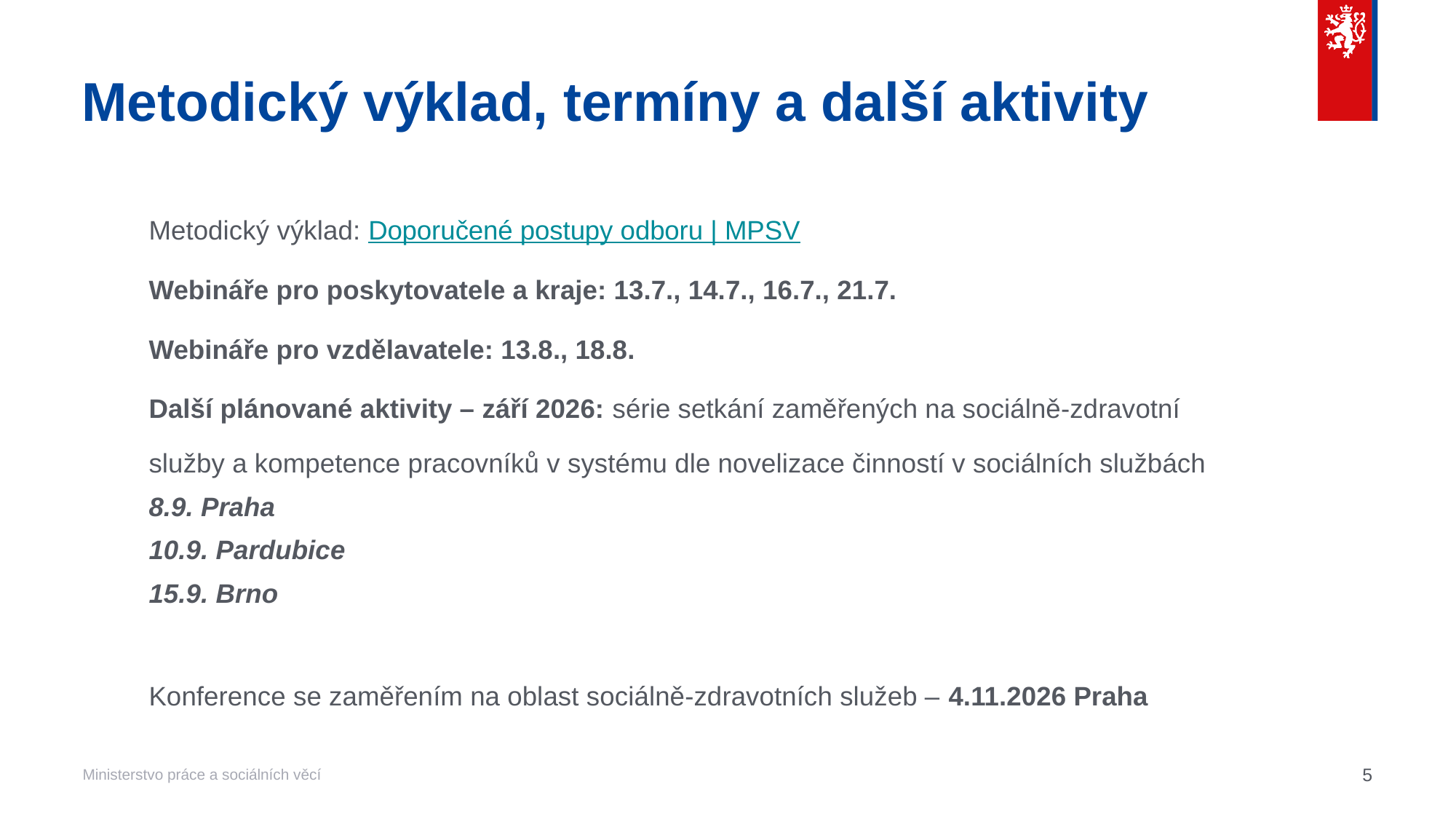

# Metodický výklad, termíny a další aktivity
Metodický výklad: Doporučené postupy odboru | MPSV
Webináře pro poskytovatele a kraje: 13.7., 14.7., 16.7., 21.7.
Webináře pro vzdělavatele: 13.8., 18.8.
Další plánované aktivity – září 2026: série setkání zaměřených na sociálně‑zdravotní služby a kompetence pracovníků v systému dle novelizace činností v sociálních službách
8.9. Praha
10.9. Pardubice
15.9. Brno

Konference se zaměřením na oblast sociálně-zdravotních služeb – 4.11.2026 Praha
5